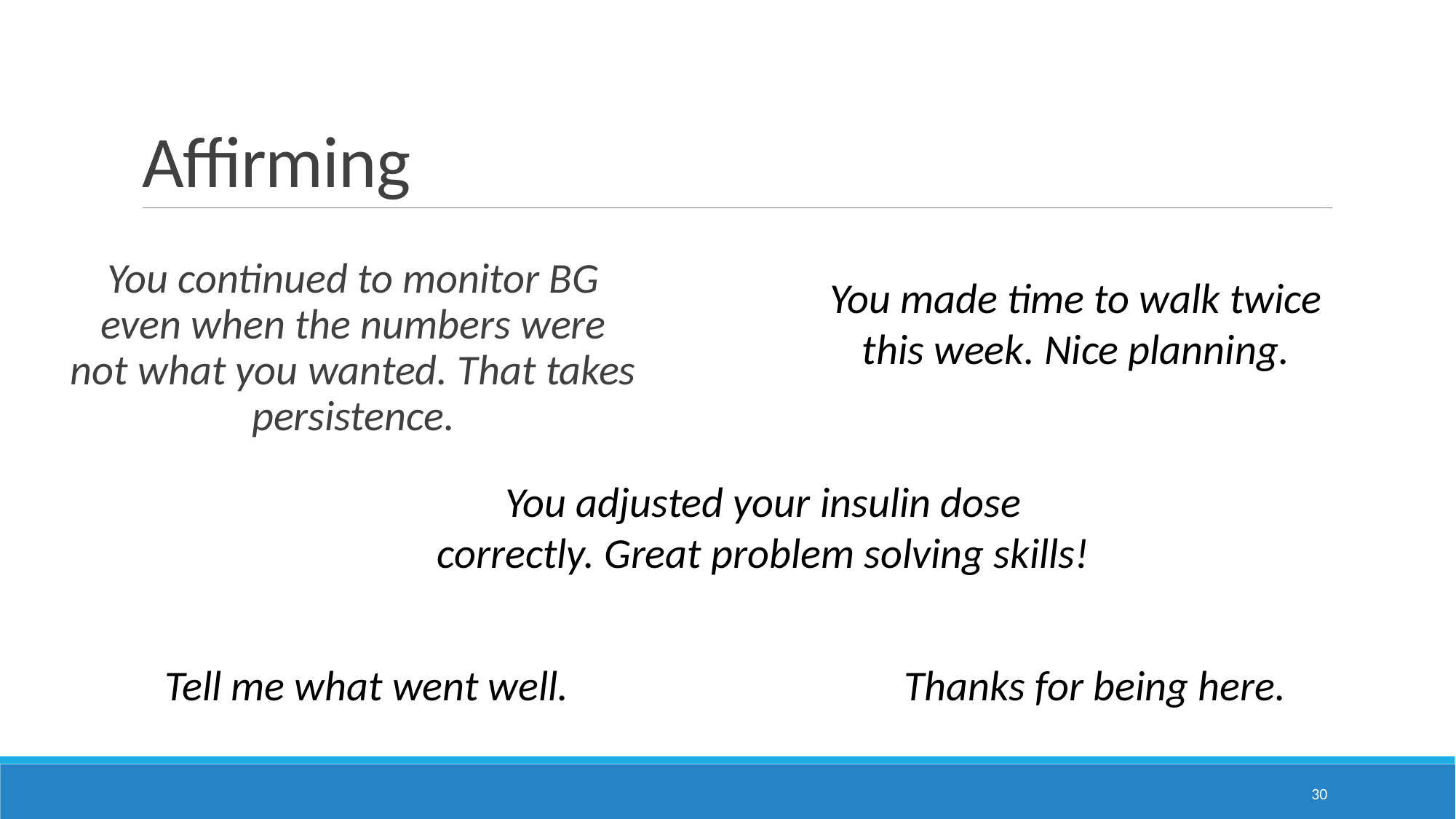

# Affirming
You continued to monitor BG even when the numbers were not what you wanted. That takes persistence.
You made time to walk twice this week. Nice planning.
You adjusted your insulin dose correctly. Great problem solving skills!
Tell me what went well.
Thanks for being here.
30